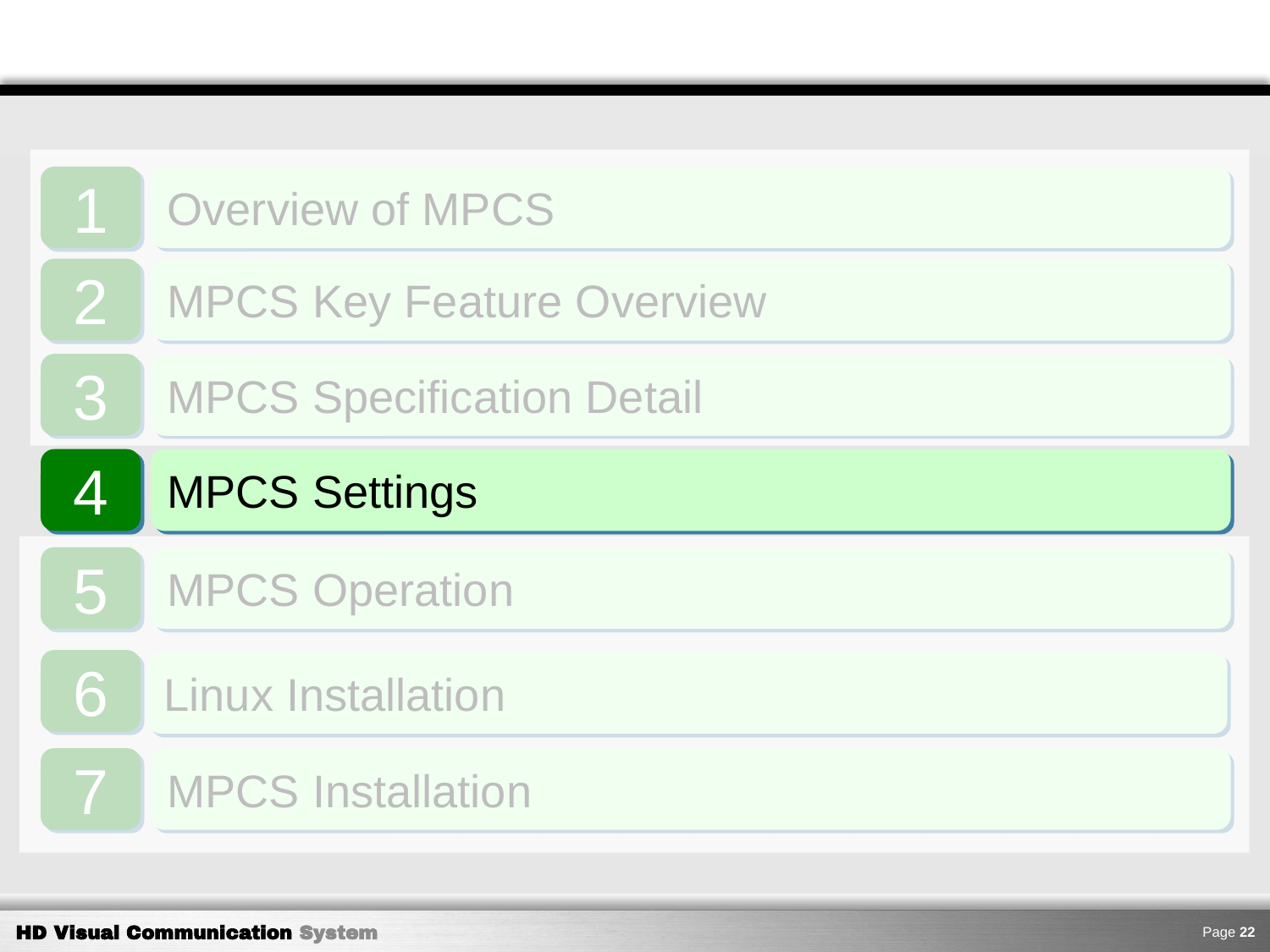

1
Overview of MPCS
2
MPCS Key Feature Overview
3
MPCS Specification Detail
4
MPCS Settings

5
MPCS Operation
6
Linux Installation
7
MPCS Installation
Page 22